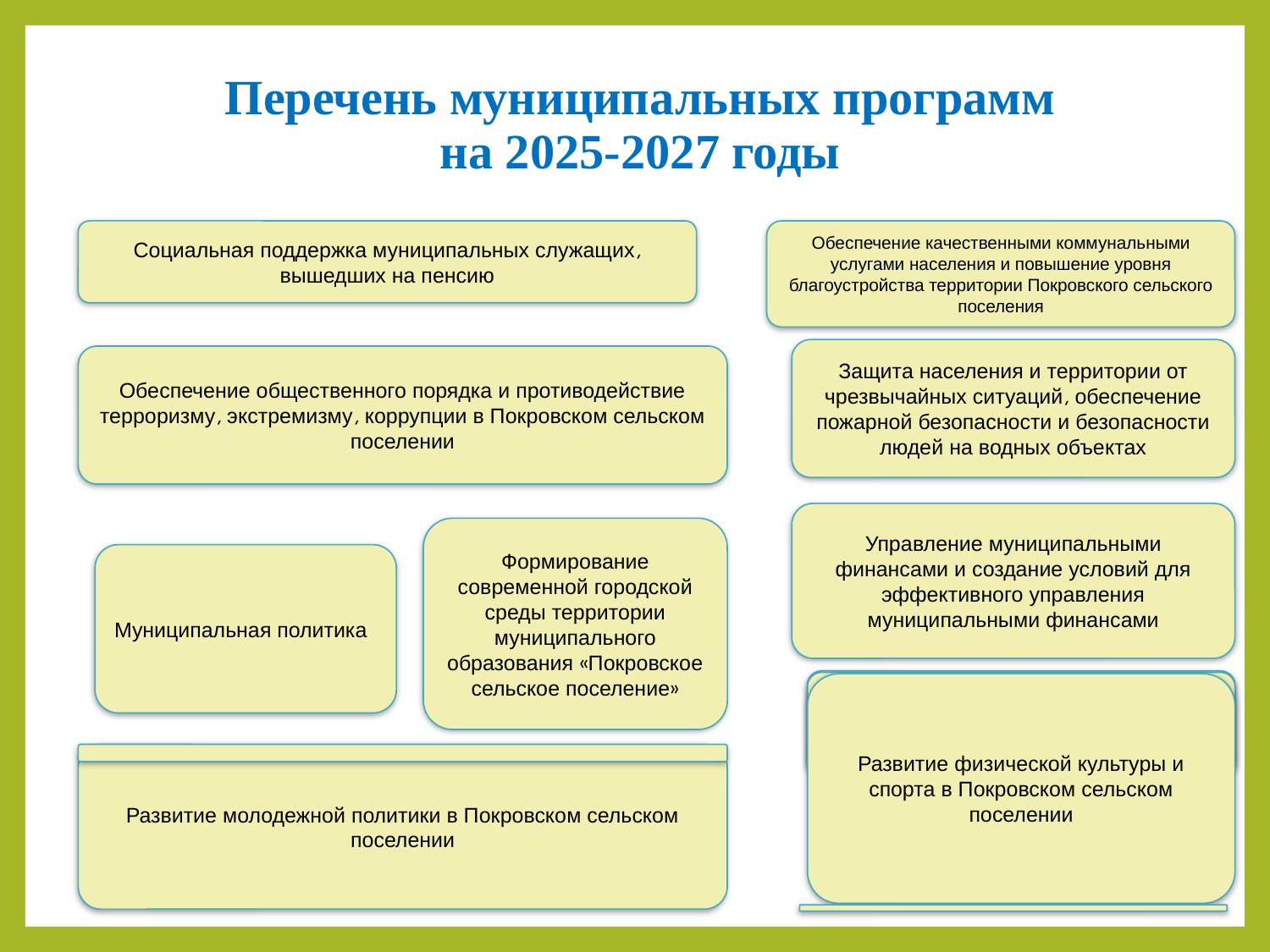

| Перечень муниципальных программ на 2025-2027 годы |
| --- |
Социальная поддержка муниципальных служащих, вышедших на пенсию
Обеспечение качественными коммунальными услугами населения и повышение уровня благоустройства территории Покровского сельского поселения
Защита населения и территории от чрезвычайных ситуаций, обеспечение пожарной безопасности и безопасности людей на водных объектах
Обеспечение общественного порядка и противодействие терроризму, экстремизму, коррупции в Покровском сельском поселении
Управление муниципальными финансами и создание условий для эффективного управления муниципальными финансами
Формирование современной городской среды территории муниципального образования «Покровское сельское поселение»
Муниципальная политика
Развитие физической культуры и спорта в Покровском сельском поселении
Развитие физической культуры и спорта в Покровском сельском поселении
Развитие физической культуры и спорта в Покровском сельском поселении
Развитие молодежной политики в Покровском сельском поселении